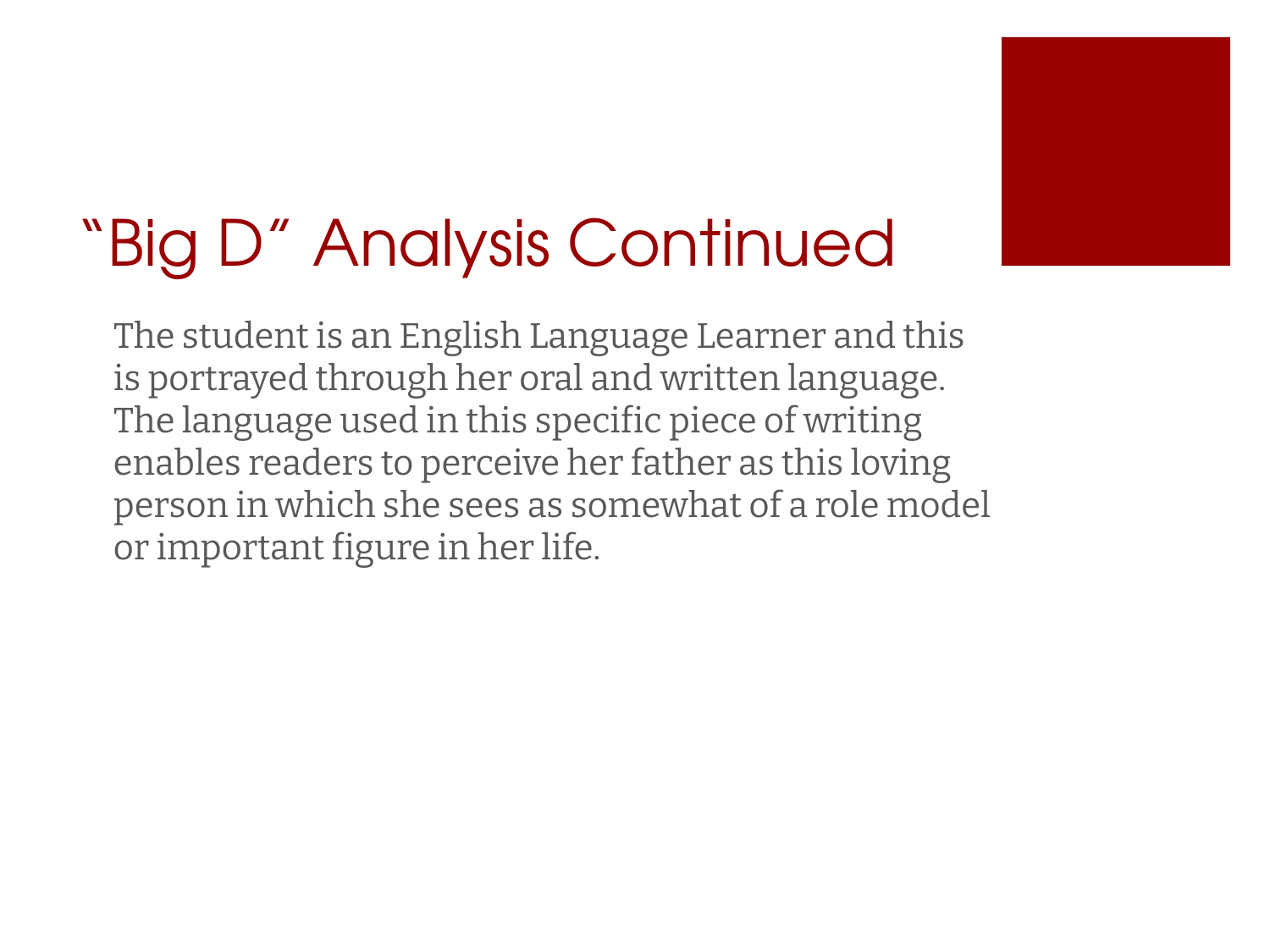

# “Big D” Analysis Continued
The student is an English Language Learner and this is portrayed through her oral and written language. The language used in this specific piece of writing enables readers to perceive her father as this loving person in which she sees as somewhat of a role model or important figure in her life.